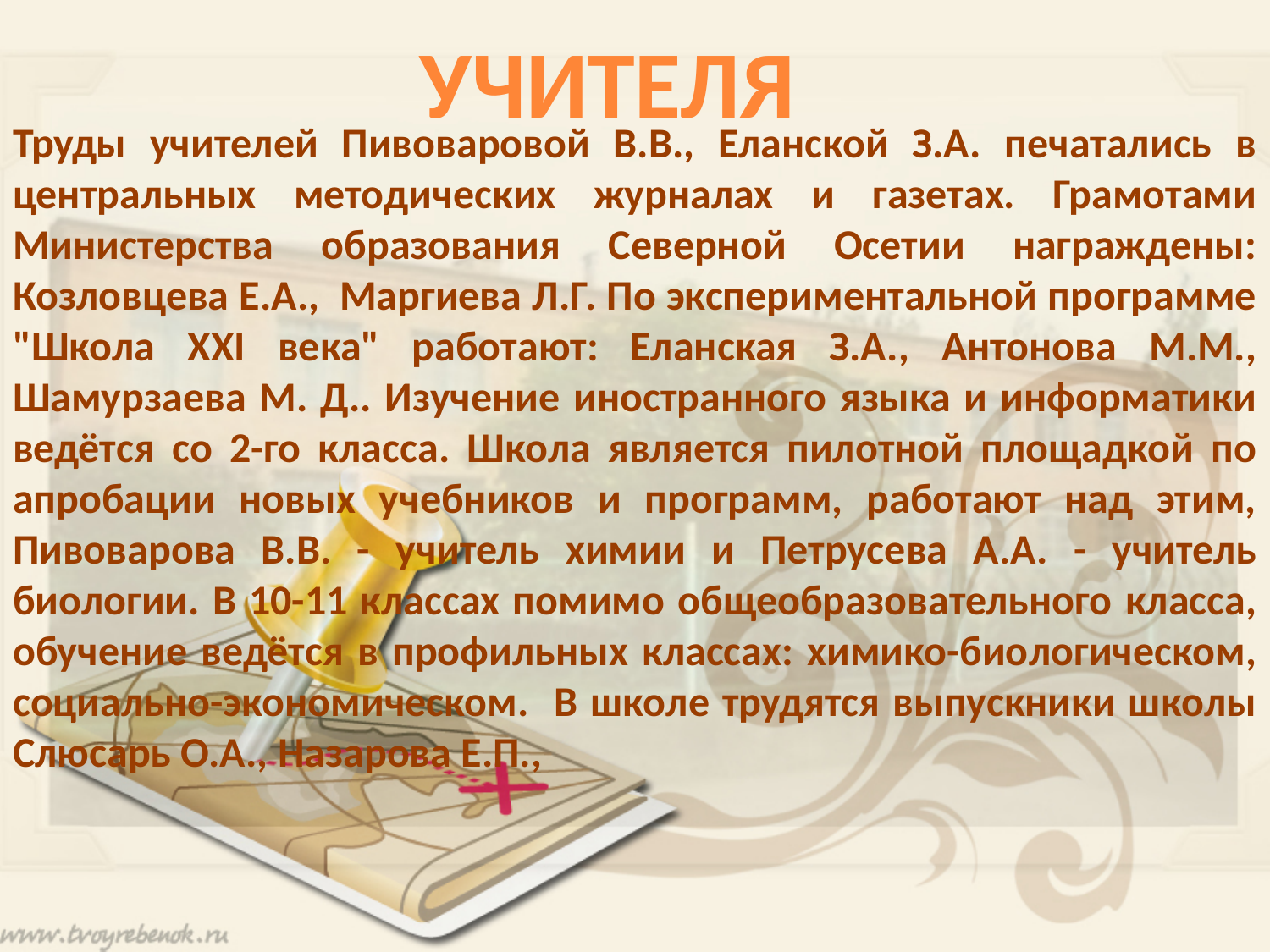

Учителя
Труды учителей Пивоваровой В.В., Еланской З.А. печатались в центральных методических журналах и газетах. Грамотами Министерства образования Северной Осетии награждены: Козловцева Е.А.,  Маргиева Л.Г. По экспериментальной программе "Школа XXI века" работают: Еланская З.А., Антонова М.М., Шамурзаева М. Д.. Изучение иностранного языка и информатики ведётся со 2-го класса. Школа является пилотной площадкой по апробации новых учебников и программ, работают над этим, Пивоварова В.В. - учитель химии и Петрусева А.А. - учитель биологии. В 10-11 классах помимо общеобразовательного класса, обучение ведётся в профильных классах: химико-биологическом, социально-экономическом.  В школе трудятся выпускники школы Слюсарь О.А., Назарова Е.П.,